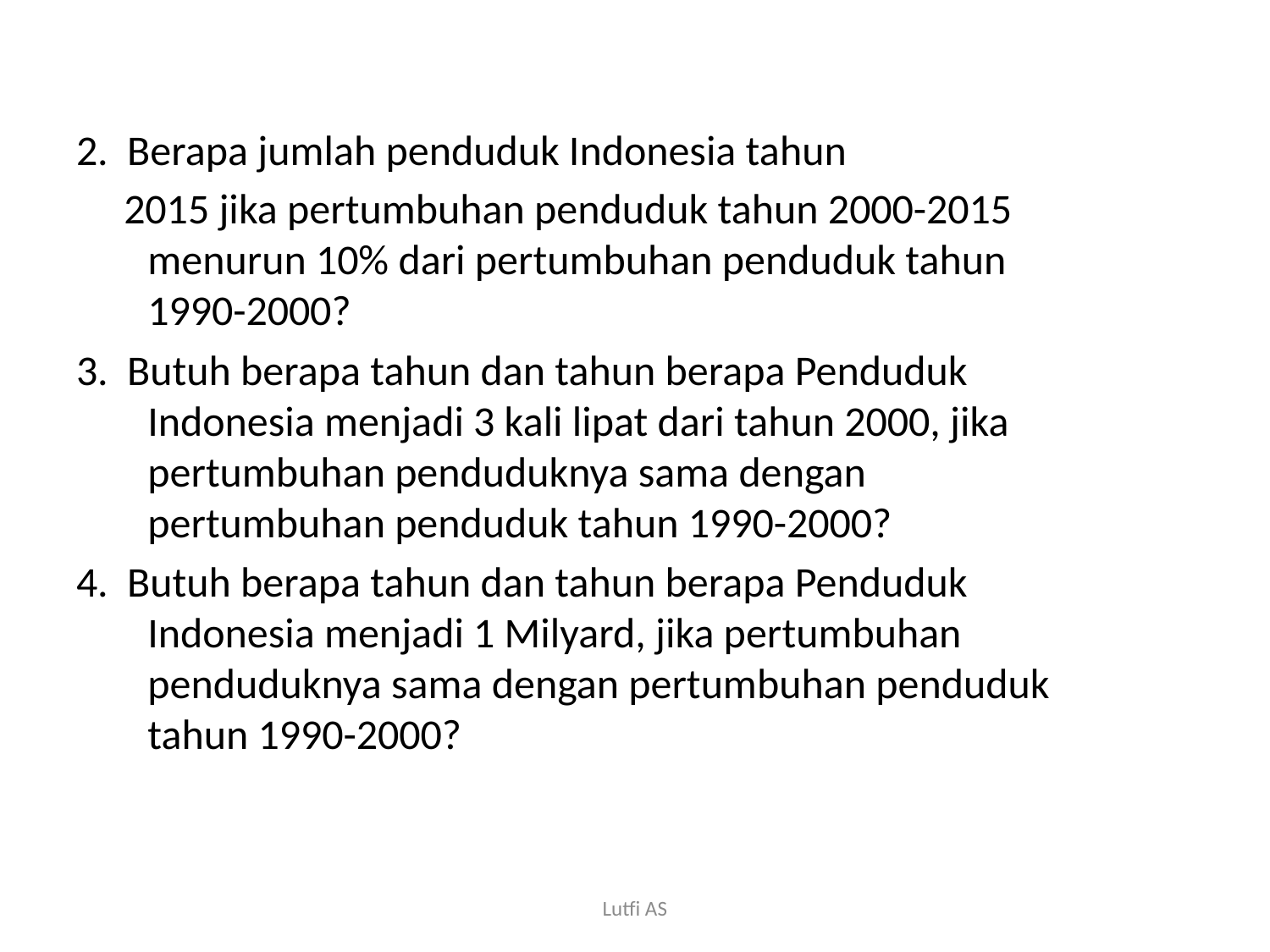

2.  Berapa jumlah penduduk Indonesia tahun
     2015 jika pertumbuhan penduduk tahun 2000-2015 menurun 10% dari pertumbuhan penduduk tahun 1990-2000?
3.  Butuh berapa tahun dan tahun berapa Penduduk Indonesia menjadi 3 kali lipat dari tahun 2000, jika pertumbuhan penduduknya sama dengan pertumbuhan penduduk tahun 1990-2000?
4.  Butuh berapa tahun dan tahun berapa Penduduk Indonesia menjadi 1 Milyard, jika pertumbuhan penduduknya sama dengan pertumbuhan penduduk tahun 1990-2000?

Lutfi AS
45